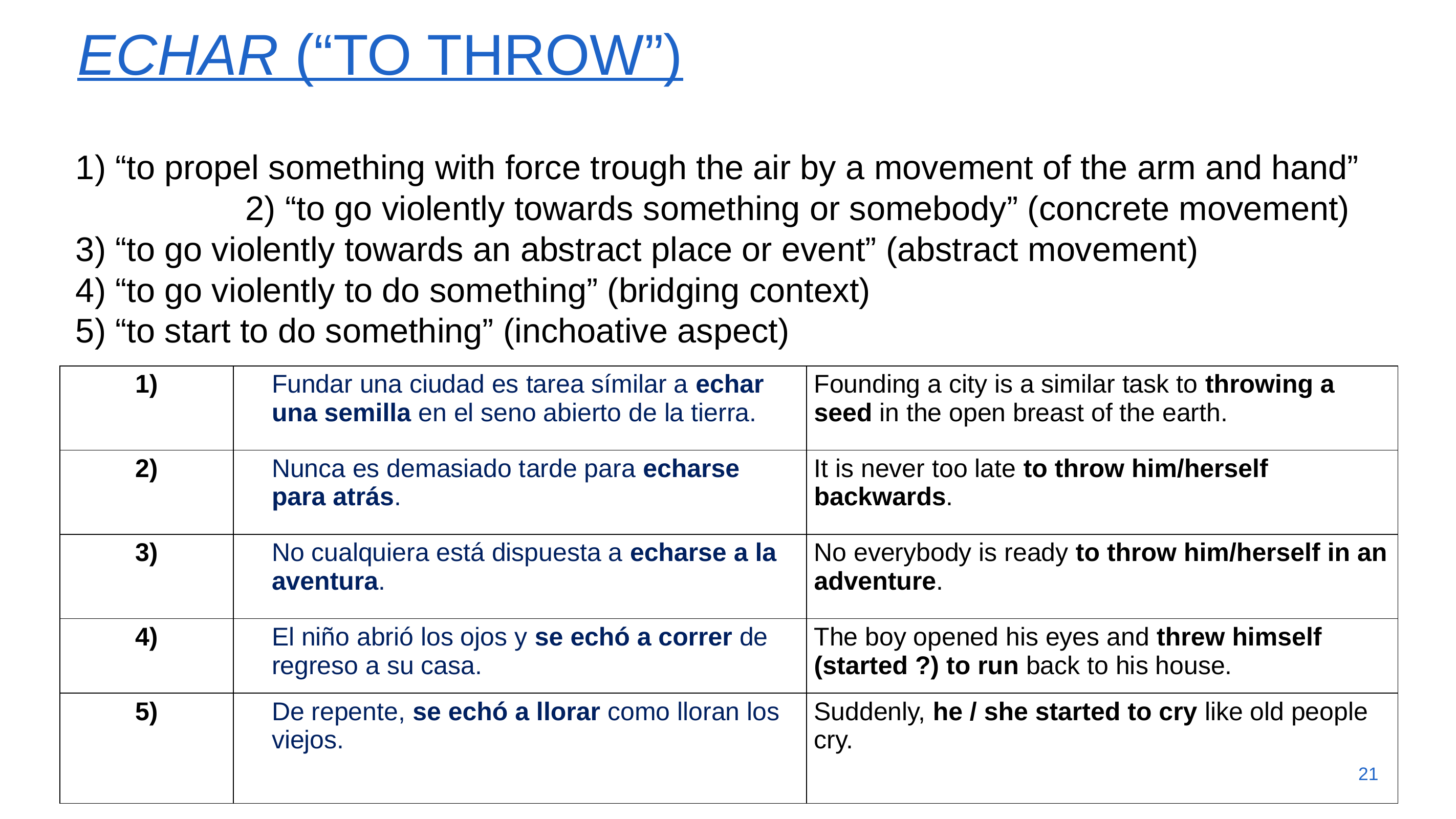

# Echar (“to throw”)

1) “to propel something with force trough the air by a movement of the arm and hand”                           2) “to go violently towards something or somebody” (concrete movement)
3) “to go violently towards an abstract place or event” (abstract movement)
4) “to go violently to do something” (bridging context)
5) “to start to do something” (inchoative aspect)

| 1) | Fundar una ciudad es tarea símilar a echar una semilla en el seno abierto de la tierra. | Founding a city is a similar task to throwing a seed in the open breast of the earth. |
| --- | --- | --- |
| 2) | Nunca es demasiado tarde para echarse para atrás. | It is never too late to throw him/herself backwards. |
| 3) | No cualquiera está dispuesta a echarse a la aventura. | No everybody is ready to throw him/herself in an adventure. |
| 4) | El niño abrió los ojos y se echó a correr de regreso a su casa. | The boy opened his eyes and threw himself (started ?) to run back to his house. |
| 5) | De repente, se echó a llorar como lloran los viejos. | Suddenly, he / she started to cry like old people cry. |
21